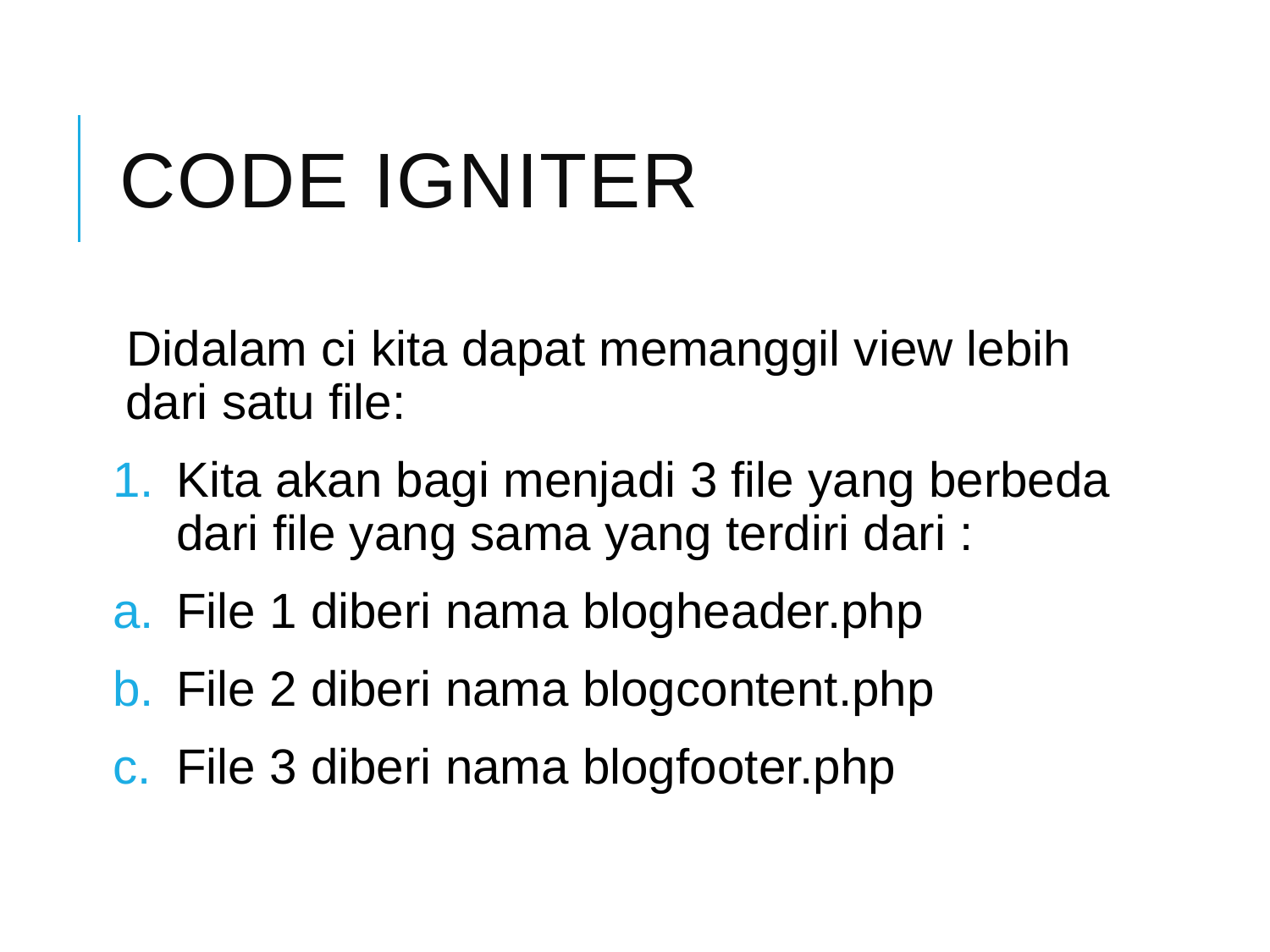

# Code igniter
Didalam ci kita dapat memanggil view lebih dari satu file:
Kita akan bagi menjadi 3 file yang berbeda dari file yang sama yang terdiri dari :
File 1 diberi nama blogheader.php
File 2 diberi nama blogcontent.php
File 3 diberi nama blogfooter.php